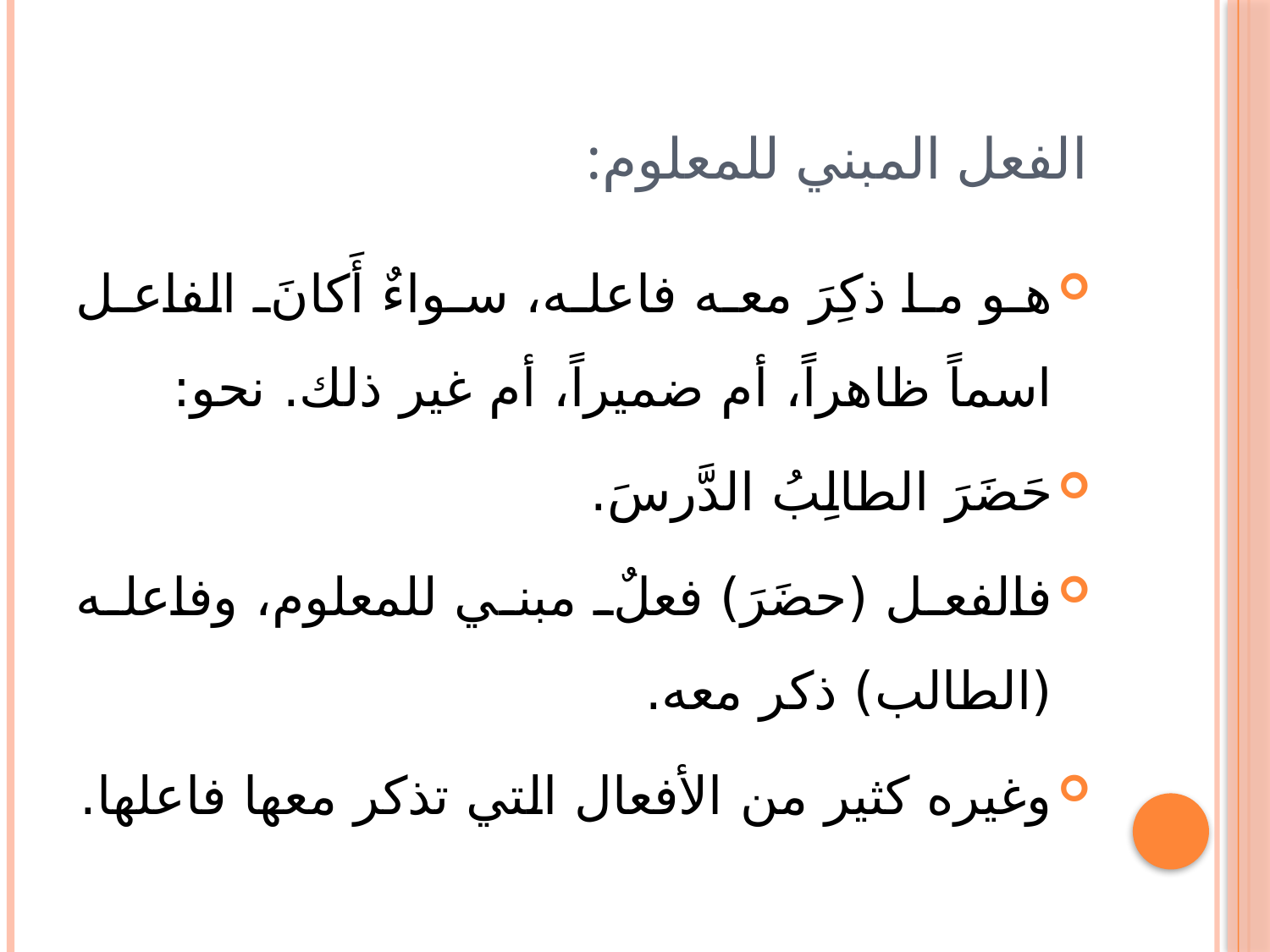

# الفعل المبني للمعلوم:
هو ما ذكِرَ معه فاعله، سواءٌ أَكانَ الفاعل اسماً ظاهراً، أم ضميراً، أم غير ذلك. نحو:
حَضَرَ الطالِبُ الدَّرسَ.
فالفعل (حضَرَ) فعلٌ مبني للمعلوم، وفاعله (الطالب) ذكر معه.
وغيره كثير من الأفعال التي تذكر معها فاعلها.